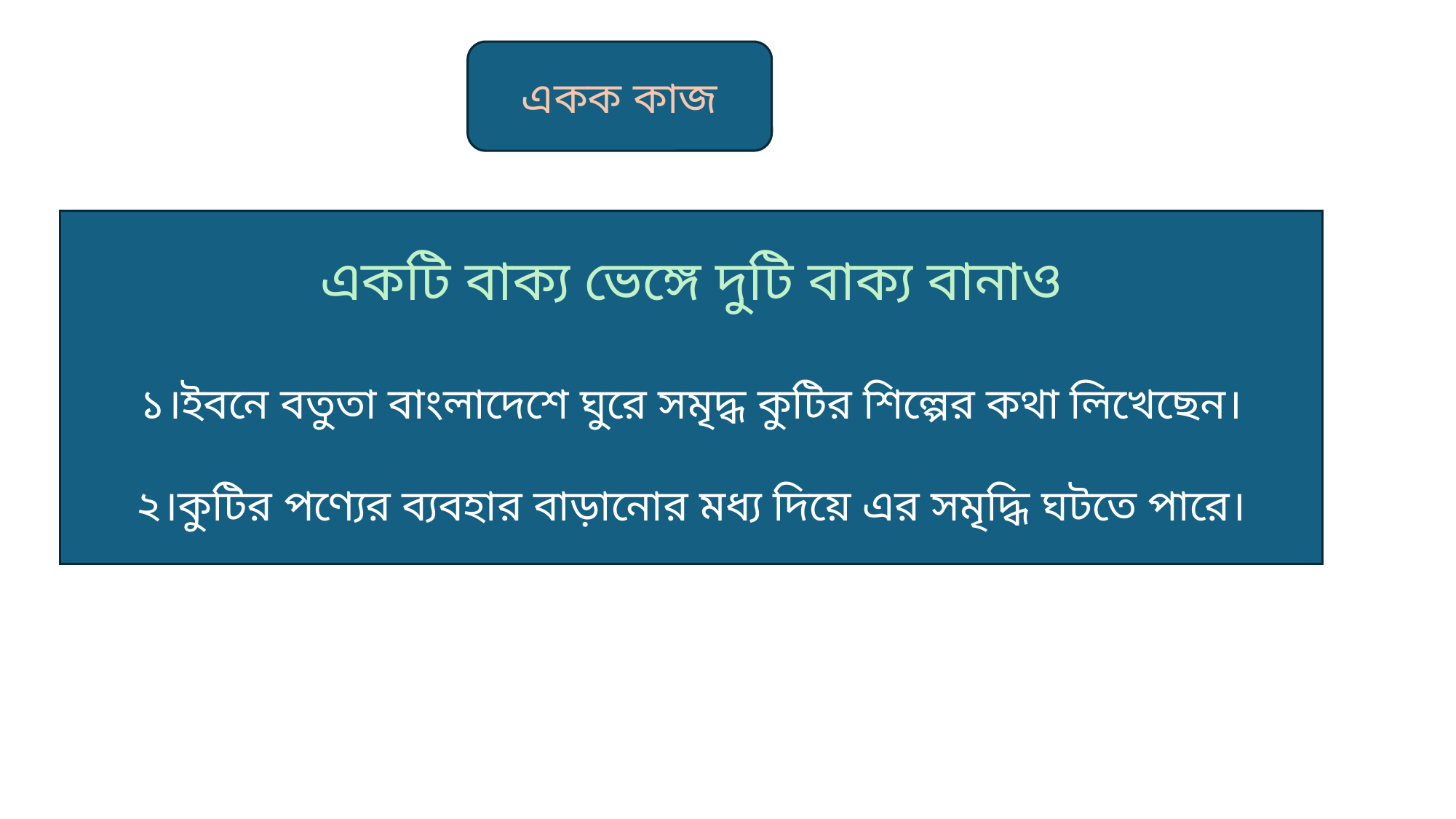

একক কাজ
একটি বাক্য ভেঙ্গে দুটি বাক্য বানাও

১।ইবনে বতুতা বাংলাদেশে ঘুরে সমৃদ্ধ কুটির শিল্পের কথা লিখেছেন।

২।কুটির পণ্যের ব্যবহার বাড়ানোর মধ্য দিয়ে এর সমৃদ্ধি ঘটতে পারে।